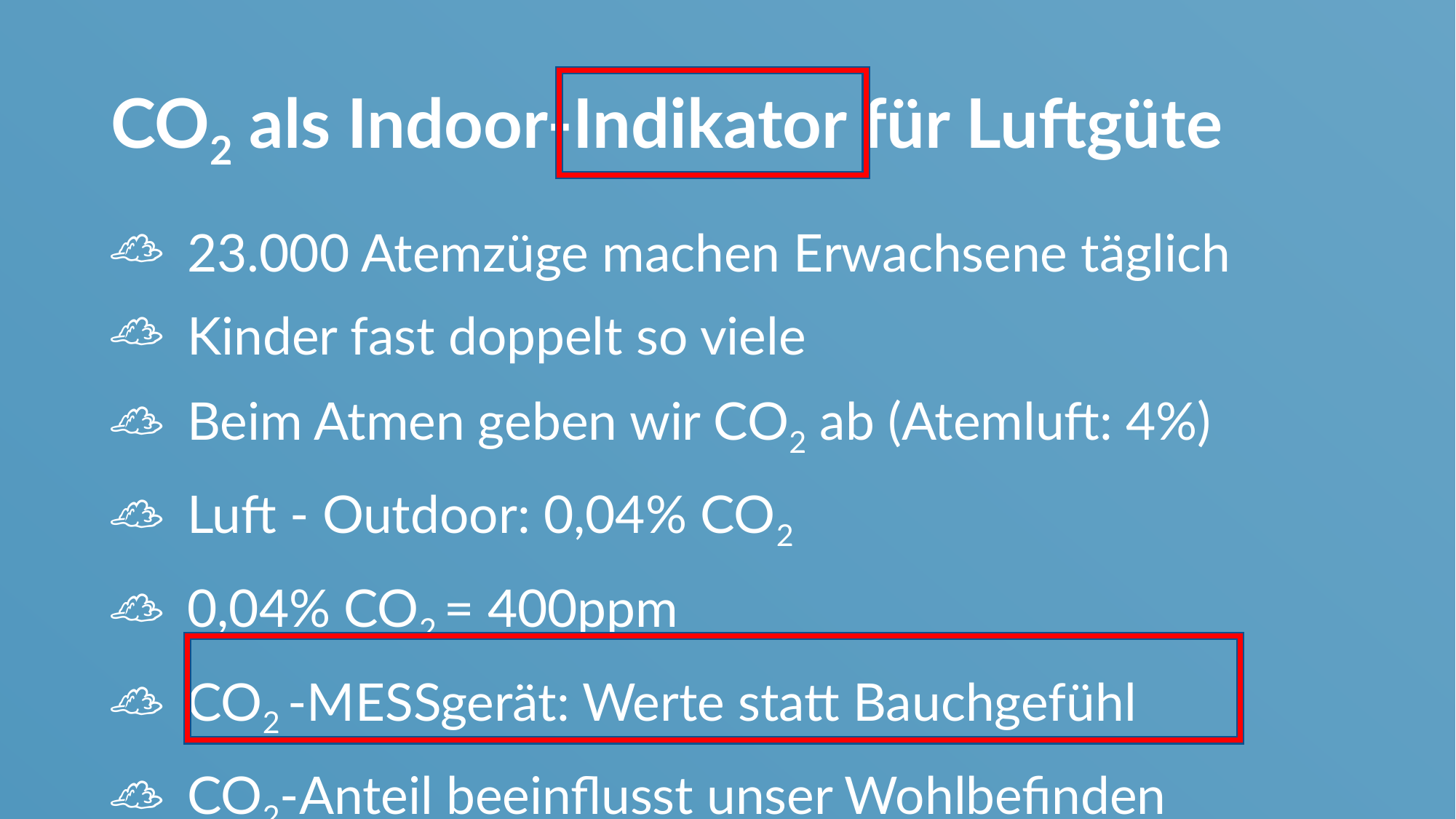

# CO2 als Indoor-Indikator für Luftgüte

23.000 Atemzüge machen Erwachsene täglich
Kinder fast doppelt so viele
Beim Atmen geben wir CO2 ab (Atemluft: 4%)
Luft - Outdoor: 0,04% CO2
0,04% CO2 = 400ppm
CO2 -MESSgerät: Werte statt Bauchgefühl
CO2-Anteil beeinflusst unser Wohlbefinden